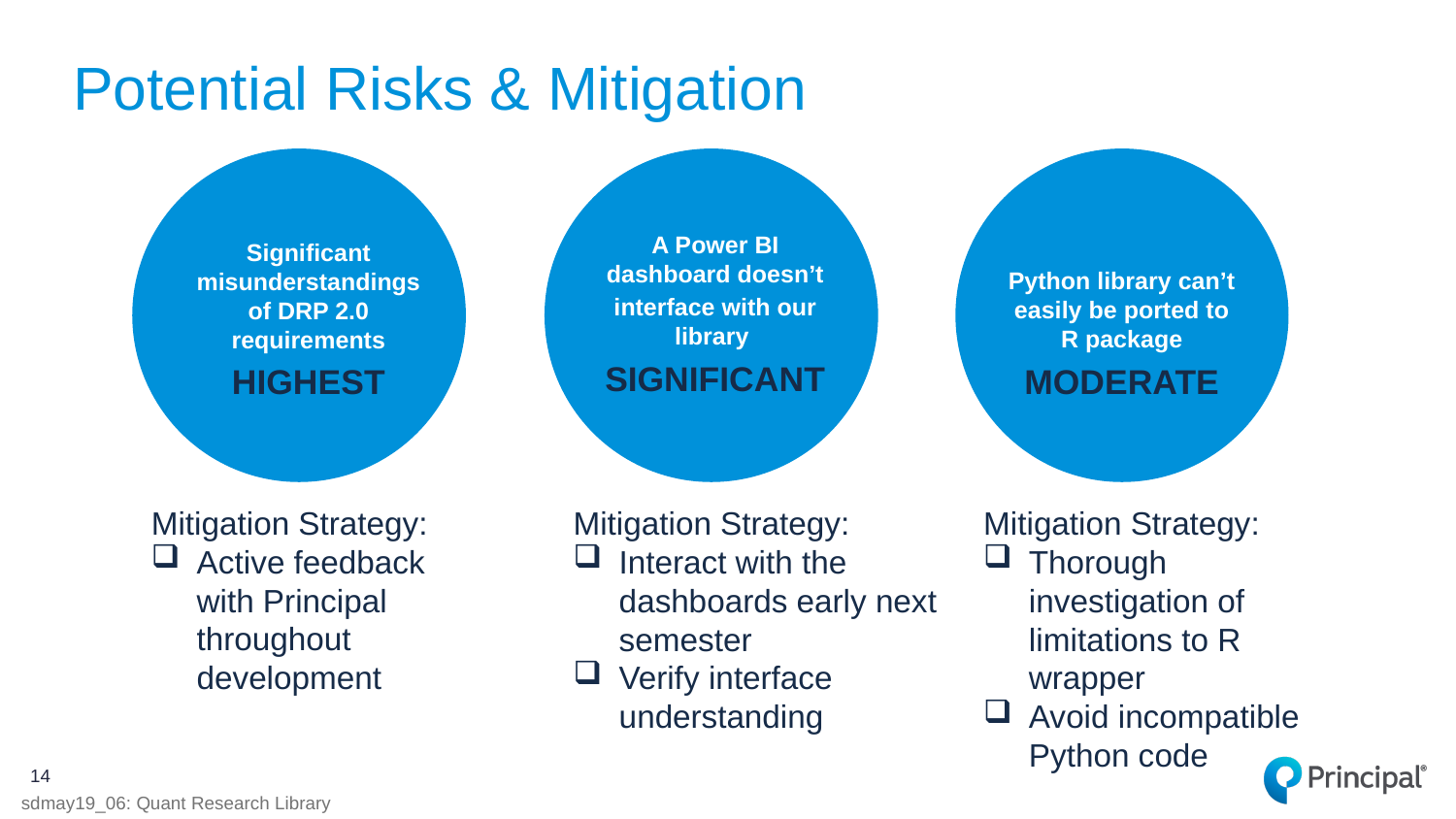

# Potential Risks & Mitigation

A Power BI dashboard doesn’t
interface with our library
SIGNIFICANT
Significant misunderstandings of DRP 2.0 requirements
HIGHEST
Python library can’t easily be ported to R package
MODERATE
Mitigation Strategy:
Active feedback with Principal throughout development
Mitigation Strategy:
Interact with the dashboards early next semester
Verify interface understanding
Mitigation Strategy:
Thorough investigation of limitations to R wrapper
Avoid incompatible Python code
14
sdmay19_06: Quant Research Library